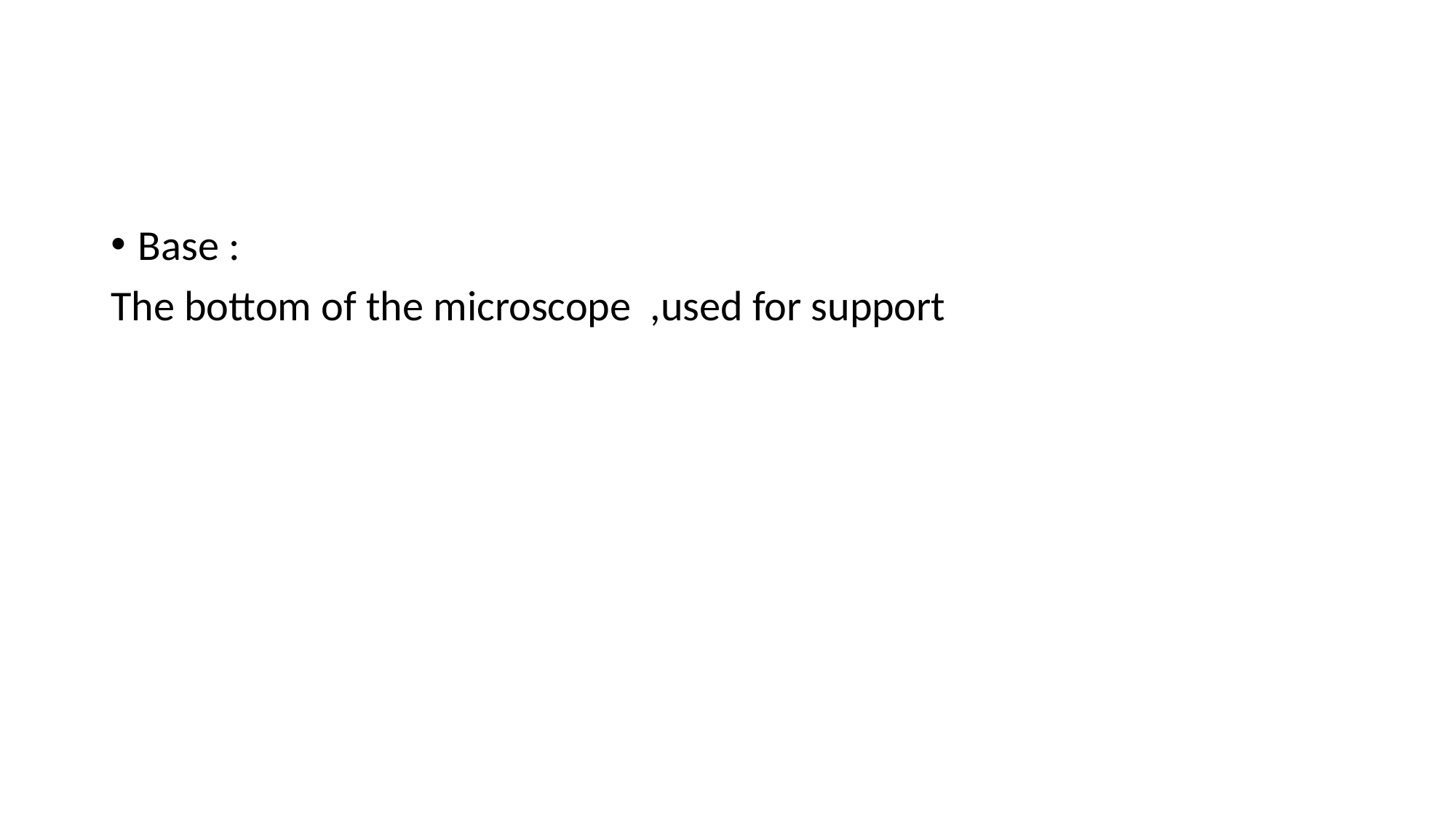

#
Base :
The bottom of the microscope  ,used for support